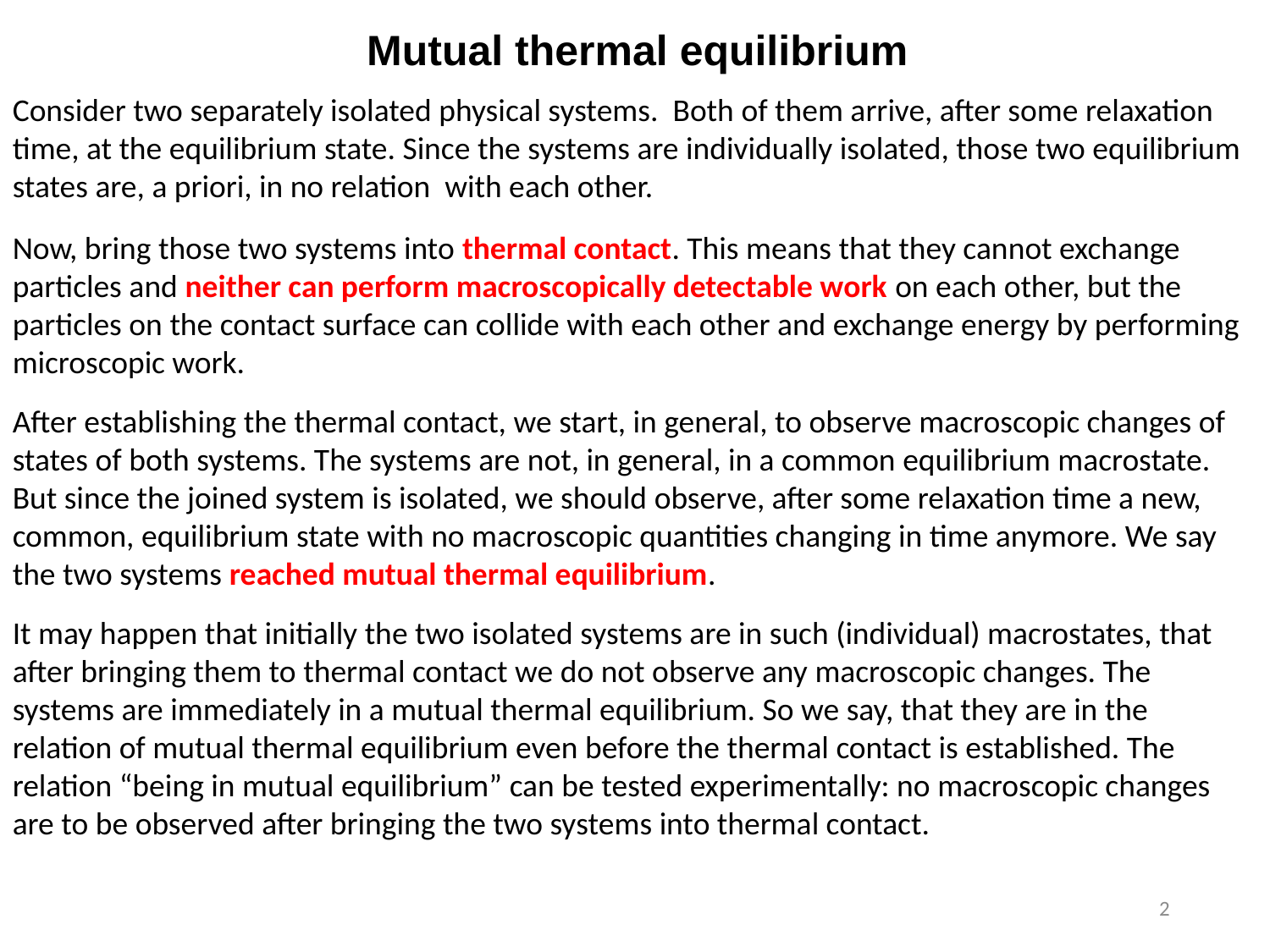

Mutual thermal equilibrium
Consider two separately isolated physical systems.  Both of them arrive, after some relaxation time, at the equilibrium state. Since the systems are individually isolated, those two equilibrium states are, a priori, in no relation  with each other.

Now, bring those two systems into thermal contact. This means that they cannot exchange particles and neither can perform macroscopically detectable work on each other, but the particles on the contact surface can collide with each other and exchange energy by performing microscopic work.

After establishing the thermal contact, we start, in general, to observe macroscopic changes of states of both systems. The systems are not, in general, in a common equilibrium macrostate. But since the joined system is isolated, we should observe, after some relaxation time a new, common, equilibrium state with no macroscopic quantities changing in time anymore. We say the two systems reached mutual thermal equilibrium.

It may happen that initially the two isolated systems are in such (individual) macrostates, that after bringing them to thermal contact we do not observe any macroscopic changes. The systems are immediately in a mutual thermal equilibrium. So we say, that they are in the relation of mutual thermal equilibrium even before the thermal contact is established. The relation “being in mutual equilibrium” can be tested experimentally: no macroscopic changes are to be observed after bringing the two systems into thermal contact.

2